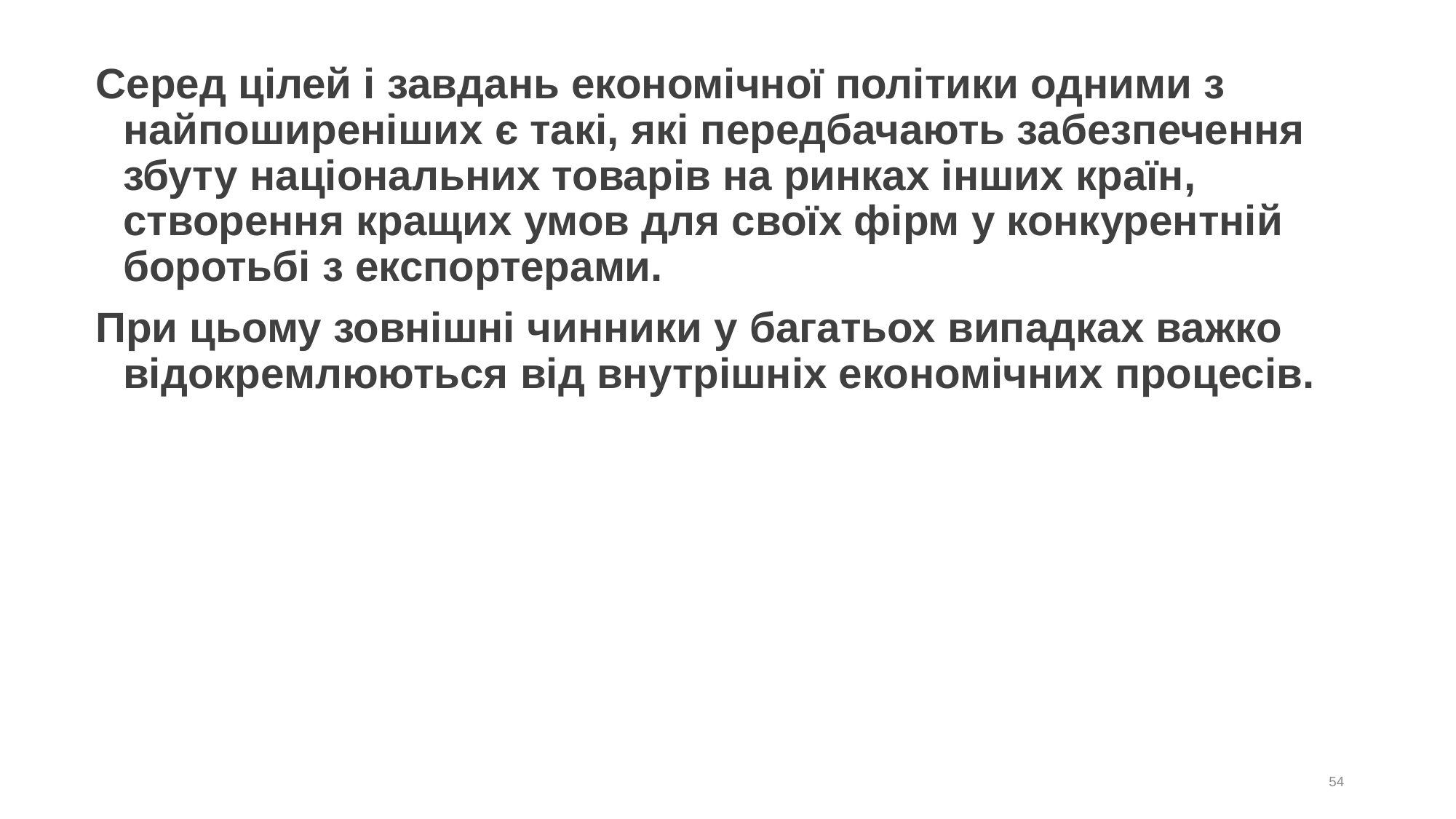

# Серед цілей і завдань економічної політики одними з найпоширеніших є такі, які передбачають забезпечення збуту національних товарів на ринках інших країн, створення кращих умов для своїх фірм у конкурентній боротьбі з експортерами.
При цьому зовнішні чинники у багатьох випадках важко відокремлюються від внутрішніх економічних процесів.

54